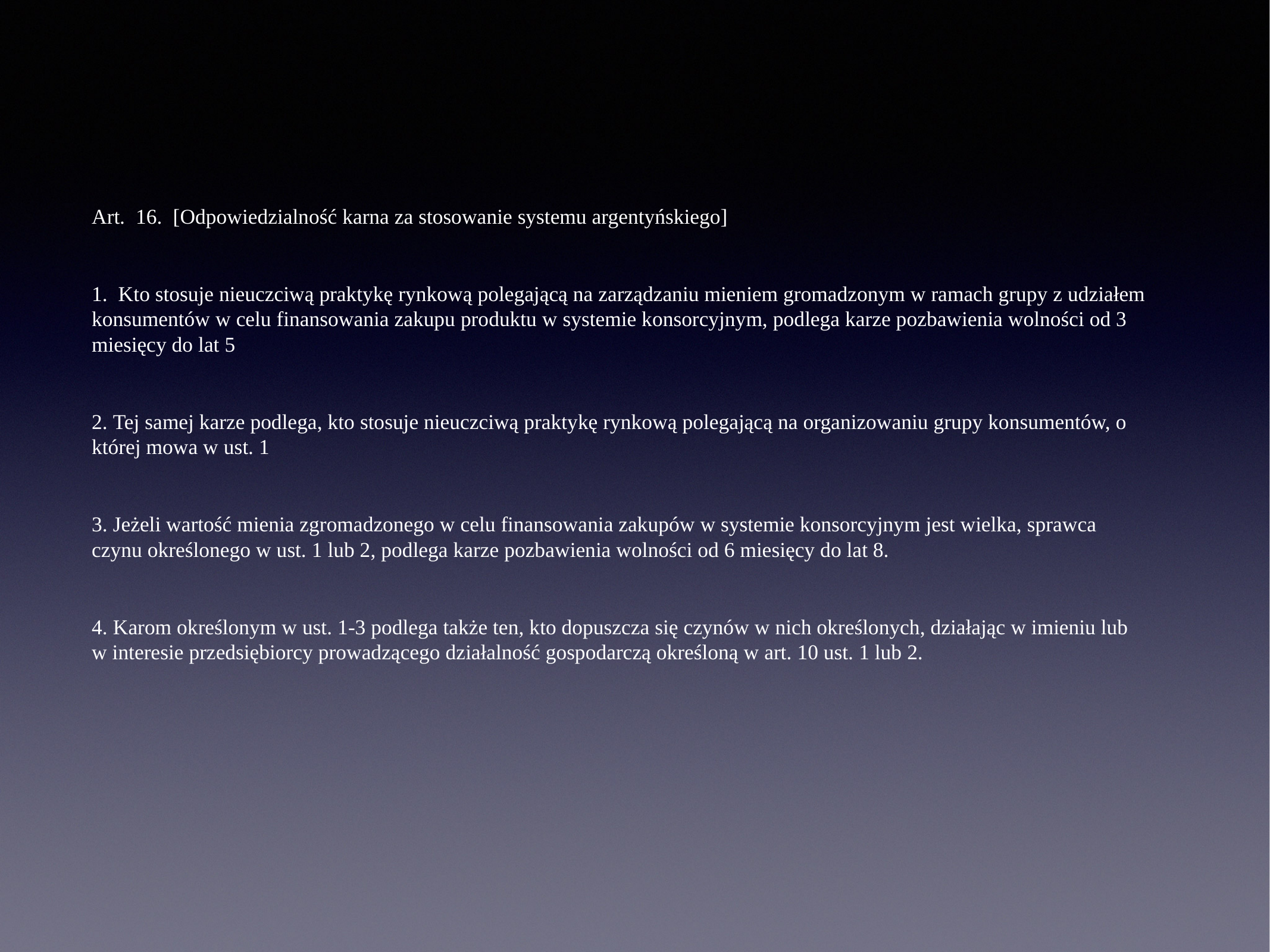

# Art.  16.  [Odpowiedzialność karna za stosowanie systemu argentyńskiego]
1.  Kto stosuje nieuczciwą praktykę rynkową polegającą na zarządzaniu mieniem gromadzonym w ramach grupy z udziałem konsumentów w celu finansowania zakupu produktu w systemie konsorcyjnym, podlega karze pozbawienia wolności od 3 miesięcy do lat 5
2. Tej samej karze podlega, kto stosuje nieuczciwą praktykę rynkową polegającą na organizowaniu grupy konsumentów, o której mowa w ust. 1
3. Jeżeli wartość mienia zgromadzonego w celu finansowania zakupów w systemie konsorcyjnym jest wielka, sprawca czynu określonego w ust. 1 lub 2, podlega karze pozbawienia wolności od 6 miesięcy do lat 8.
4. Karom określonym w ust. 1-3 podlega także ten, kto dopuszcza się czynów w nich określonych, działając w imieniu lub w interesie przedsiębiorcy prowadzącego działalność gospodarczą określoną w art. 10 ust. 1 lub 2.